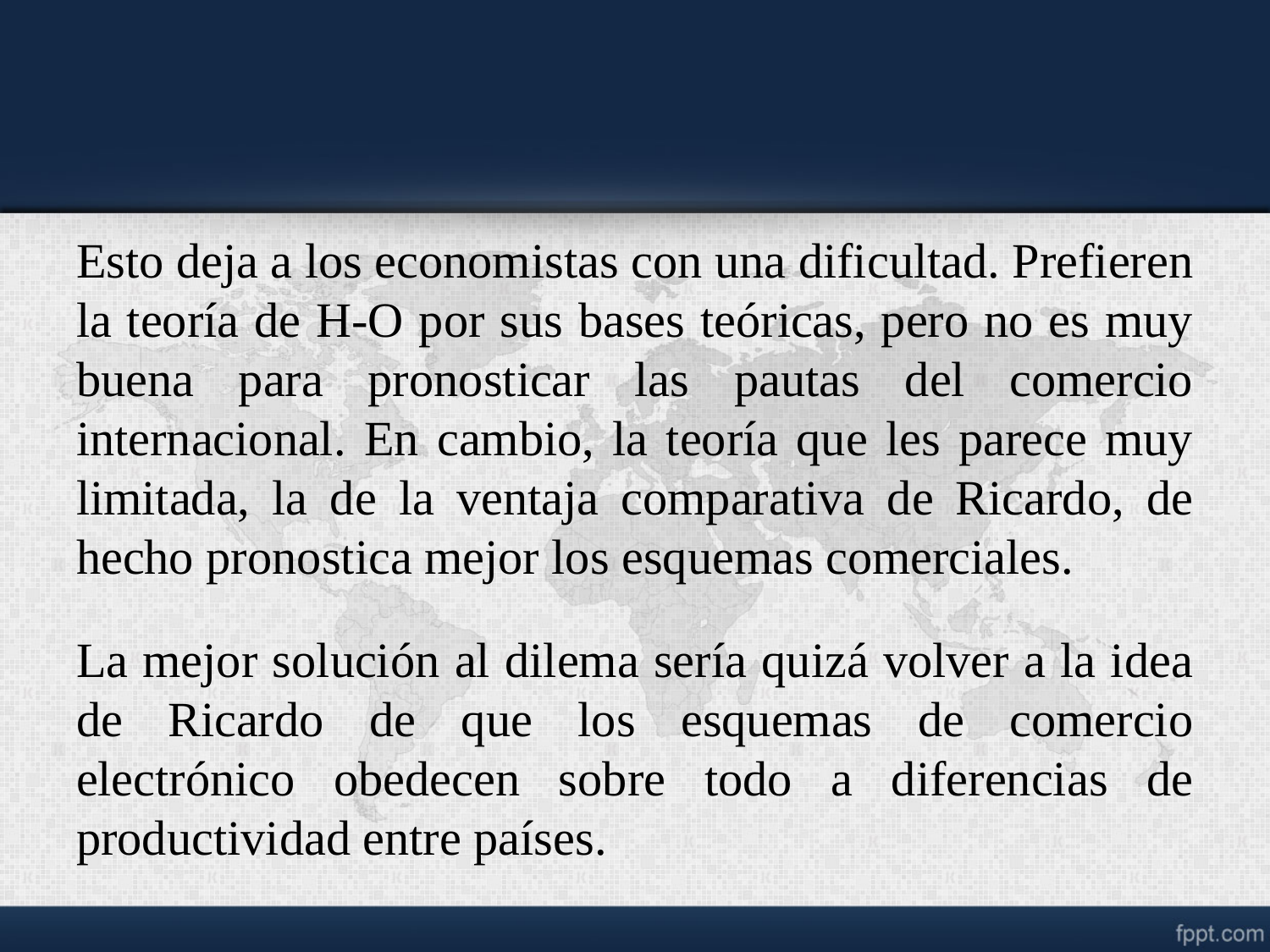

Esto deja a los economistas con una dificultad. Prefieren la teoría de H-O por sus bases teóricas, pero no es muy buena para pronosticar las pautas del comercio internacional. En cambio, la teoría que les parece muy limitada, la de la ventaja comparativa de Ricardo, de hecho pronostica mejor los esquemas comerciales.

La mejor solución al dilema sería quizá volver a la idea de Ricardo de que los esquemas de comercio electrónico obedecen sobre todo a diferencias de productividad entre países.